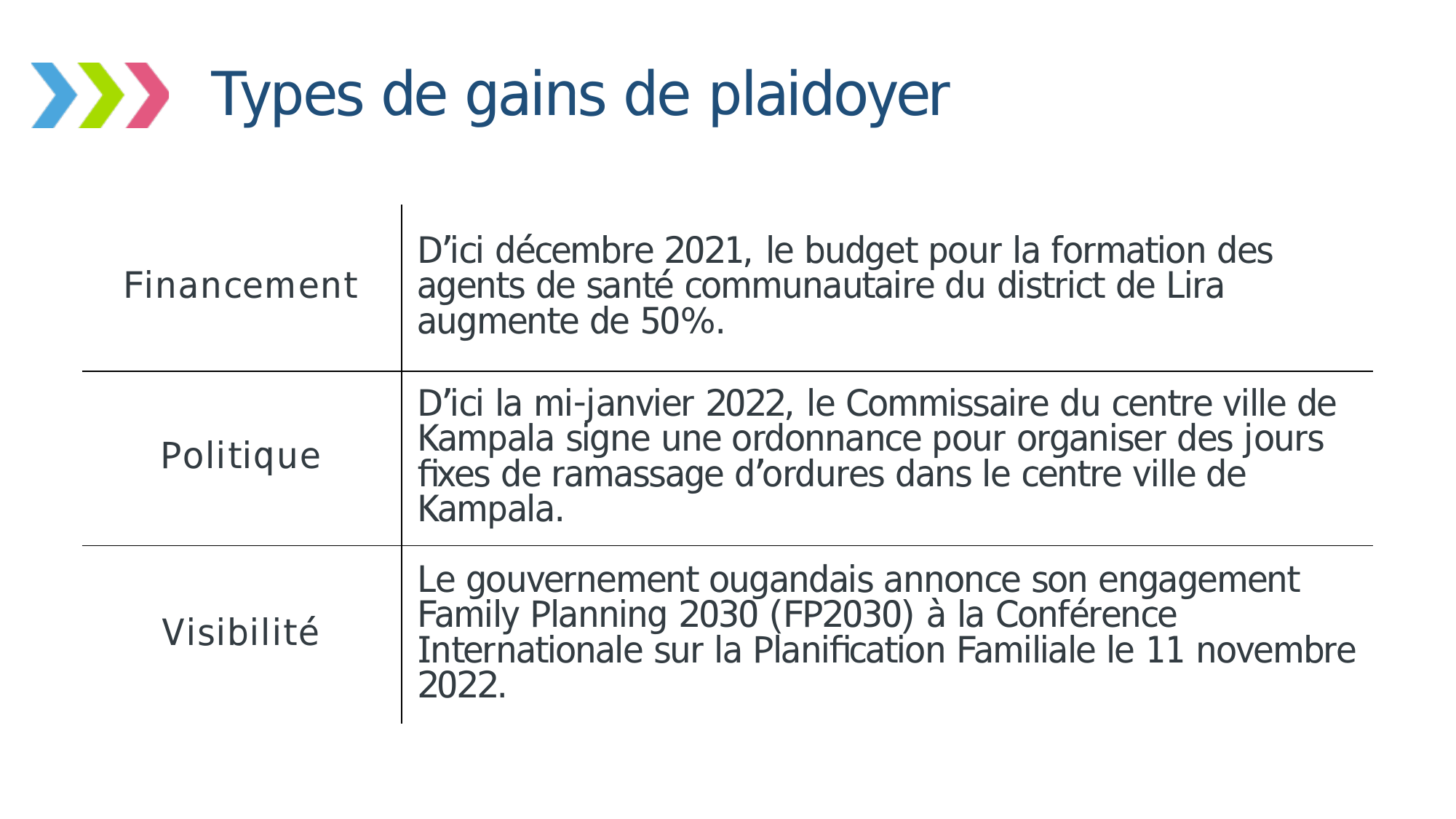

# Types de gains de plaidoyer
| Financement | D’ici décembre 2021, le budget pour la formation des agents de santé communautaire du district de Lira augmente de 50%. |
| --- | --- |
| Politique | D’ici la mi-janvier 2022, le Commissaire du centre ville de Kampala signe une ordonnance pour organiser des jours fixes de ramassage d’ordures dans le centre ville de Kampala. |
| Visibilité | Le gouvernement ougandais annonce son engagement Family Planning 2030 (FP2030) à la Conférence Internationale sur la Planification Familiale le 11 novembre 2022. |